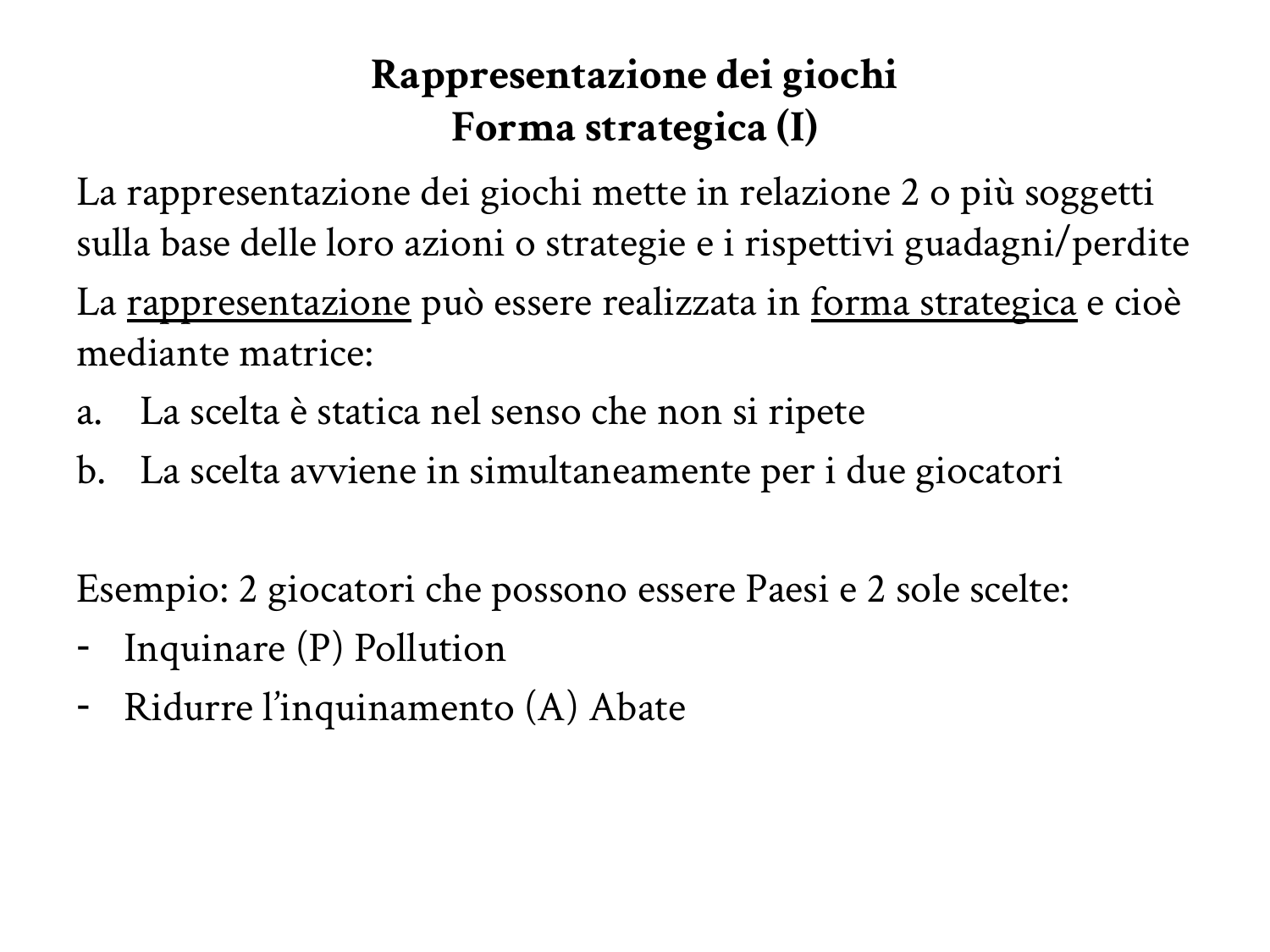

# Rappresentazione dei giochi Forma strategica (I)
La rappresentazione dei giochi mette in relazione 2 o più soggetti sulla base delle loro azioni o strategie e i rispettivi guadagni/perdite
La rappresentazione può essere realizzata in forma strategica e cioè mediante matrice:
La scelta è statica nel senso che non si ripete
La scelta avviene in simultaneamente per i due giocatori

Esempio: 2 giocatori che possono essere Paesi e 2 sole scelte:
Inquinare (P) Pollution
Ridurre l’inquinamento (A) Abate